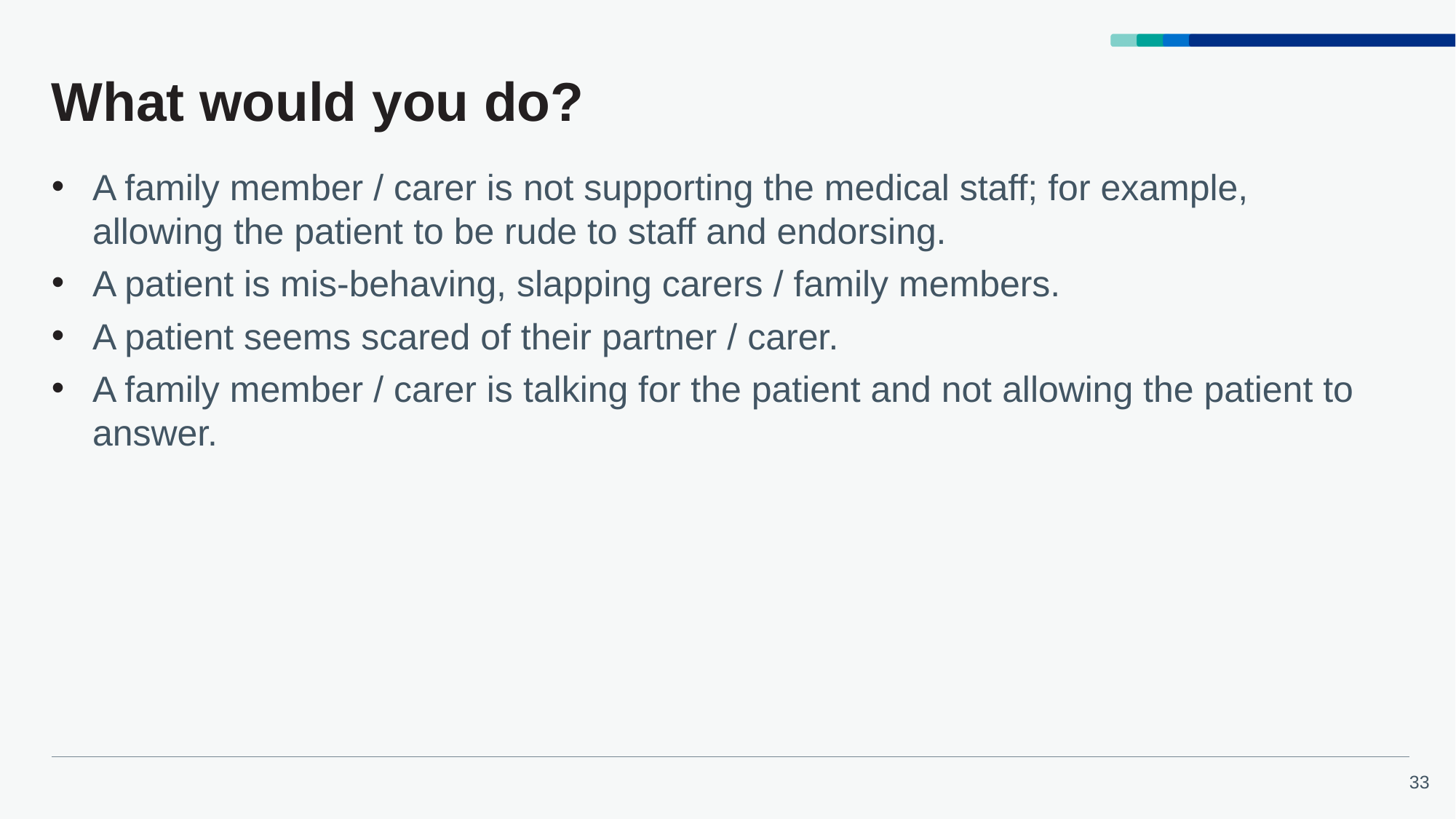

# What would you do?
A family member / carer is not supporting the medical staff; for example, allowing the patient to be rude to staff and endorsing.
A patient is mis-behaving, slapping carers / family members.
A patient seems scared of their partner / carer.
A family member / carer is talking for the patient and not allowing the patient to answer.